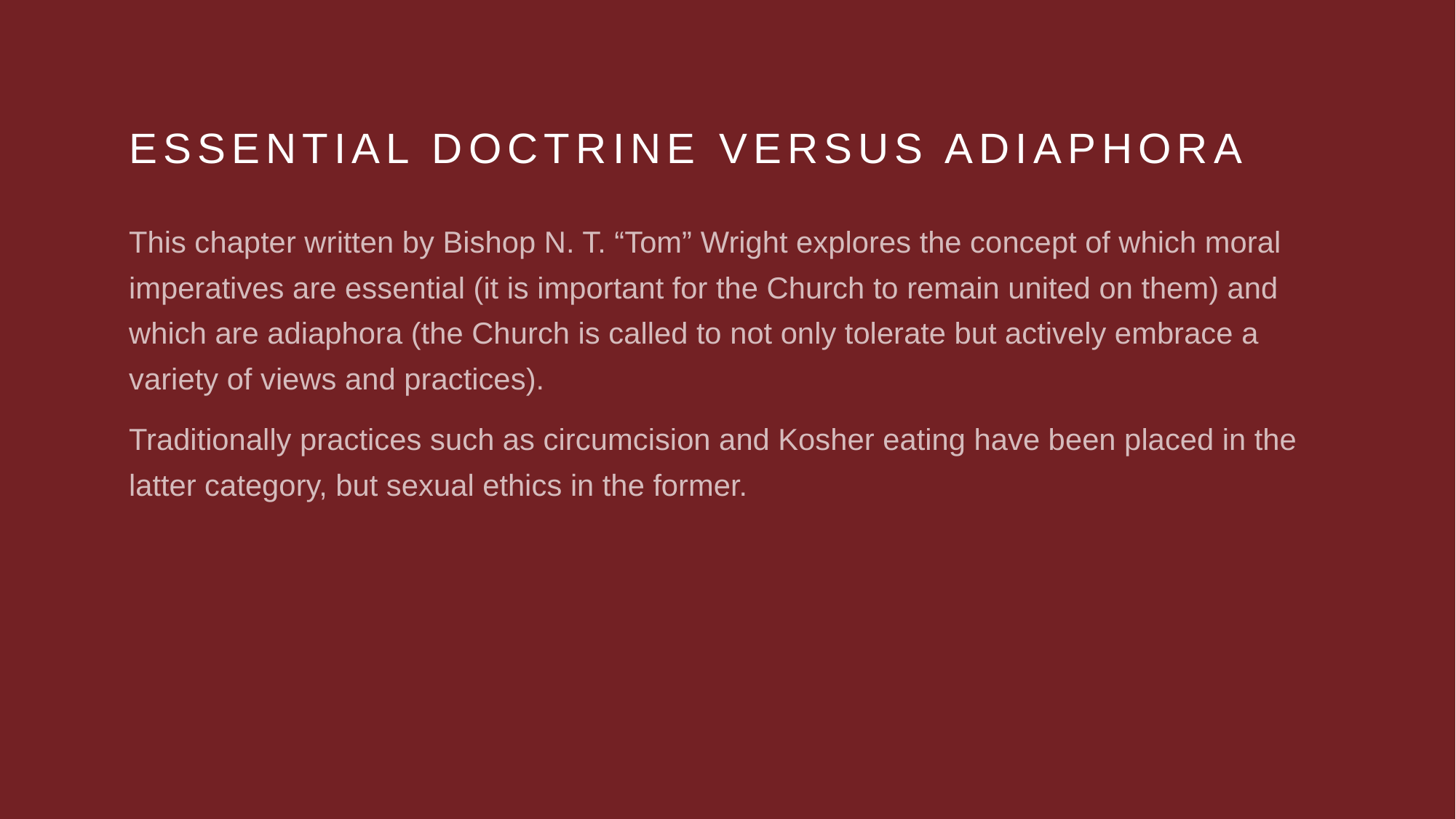

# Essential doctrine versus adiaphora
This chapter written by Bishop N. T. “Tom” Wright explores the concept of which moral imperatives are essential (it is important for the Church to remain united on them) and which are adiaphora (the Church is called to not only tolerate but actively embrace a variety of views and practices).
Traditionally practices such as circumcision and Kosher eating have been placed in the latter category, but sexual ethics in the former.